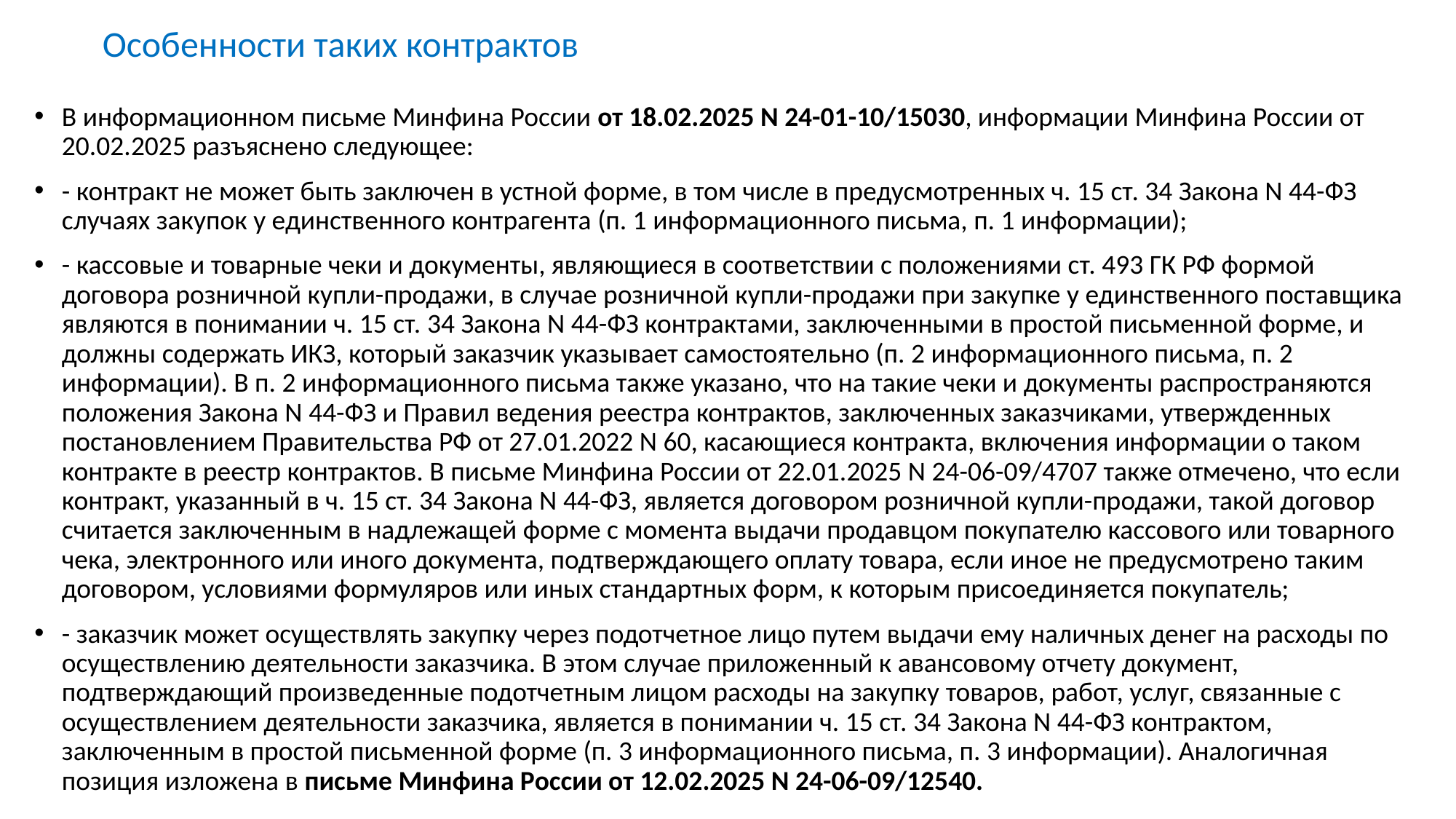

# Особенности таких контрактов
В информационном письме Минфина России от 18.02.2025 N 24-01-10/15030, информации Минфина России от 20.02.2025 разъяснено следующее:
- контракт не может быть заключен в устной форме, в том числе в предусмотренных ч. 15 ст. 34 Закона N 44-ФЗ случаях закупок у единственного контрагента (п. 1 информационного письма, п. 1 информации);
- кассовые и товарные чеки и документы, являющиеся в соответствии с положениями ст. 493 ГК РФ формой договора розничной купли-продажи, в случае розничной купли-продажи при закупке у единственного поставщика являются в понимании ч. 15 ст. 34 Закона N 44-ФЗ контрактами, заключенными в простой письменной форме, и должны содержать ИКЗ, который заказчик указывает самостоятельно (п. 2 информационного письма, п. 2 информации). В п. 2 информационного письма также указано, что на такие чеки и документы распространяются положения Закона N 44-ФЗ и Правил ведения реестра контрактов, заключенных заказчиками, утвержденных постановлением Правительства РФ от 27.01.2022 N 60, касающиеся контракта, включения информации о таком контракте в реестр контрактов. В письме Минфина России от 22.01.2025 N 24-06-09/4707 также отмечено, что если контракт, указанный в ч. 15 ст. 34 Закона N 44-ФЗ, является договором розничной купли-продажи, такой договор считается заключенным в надлежащей форме с момента выдачи продавцом покупателю кассового или товарного чека, электронного или иного документа, подтверждающего оплату товара, если иное не предусмотрено таким договором, условиями формуляров или иных стандартных форм, к которым присоединяется покупатель;
- заказчик может осуществлять закупку через подотчетное лицо путем выдачи ему наличных денег на расходы по осуществлению деятельности заказчика. В этом случае приложенный к авансовому отчету документ, подтверждающий произведенные подотчетным лицом расходы на закупку товаров, работ, услуг, связанные с осуществлением деятельности заказчика, является в понимании ч. 15 ст. 34 Закона N 44-ФЗ контрактом, заключенным в простой письменной форме (п. 3 информационного письма, п. 3 информации). Аналогичная позиция изложена в письме Минфина России от 12.02.2025 N 24-06-09/12540.